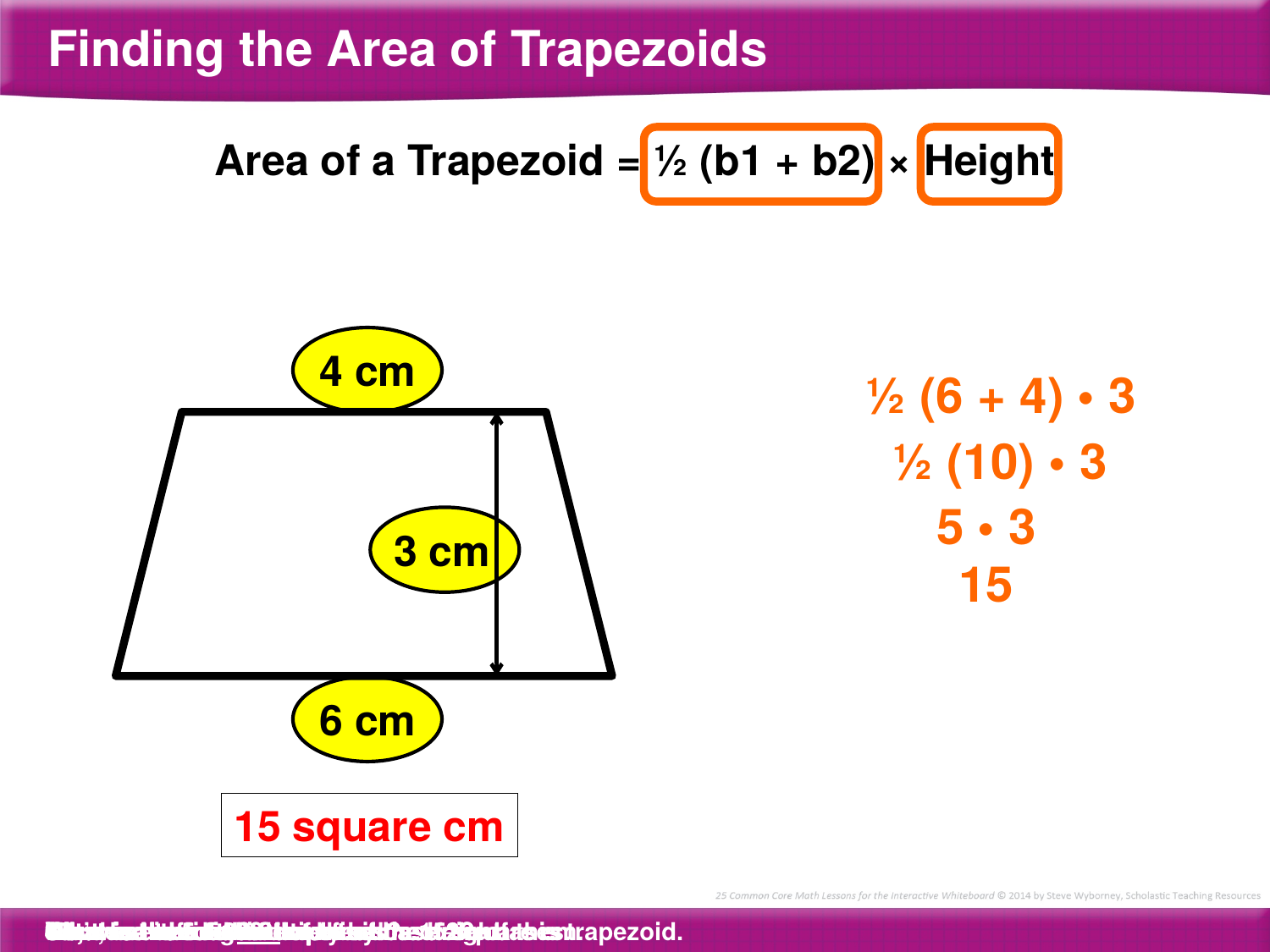

Finding the Area of Trapezoids
Area of a Trapezoid = ½ (b1 + b2) × Height

4 cm
½ (6 + 4) • 3

½ (10) • 3
5 • 3

3 cm
15

6 cm
15 square cm
Let’s use the formula to find the area of this trapezoid.
What is the sum of the bases?
10
We need to find half of the sum of the bases.
What is half of 10?
5
Now, we need to multiply by the height.
6 cm
What is the measurement of base 1?
4 cm
What is the measurement of base 2?
3 cm
What is the height?
So, what is 5 x 3?
15
So, the area of this trapezoid is 15 square cm.